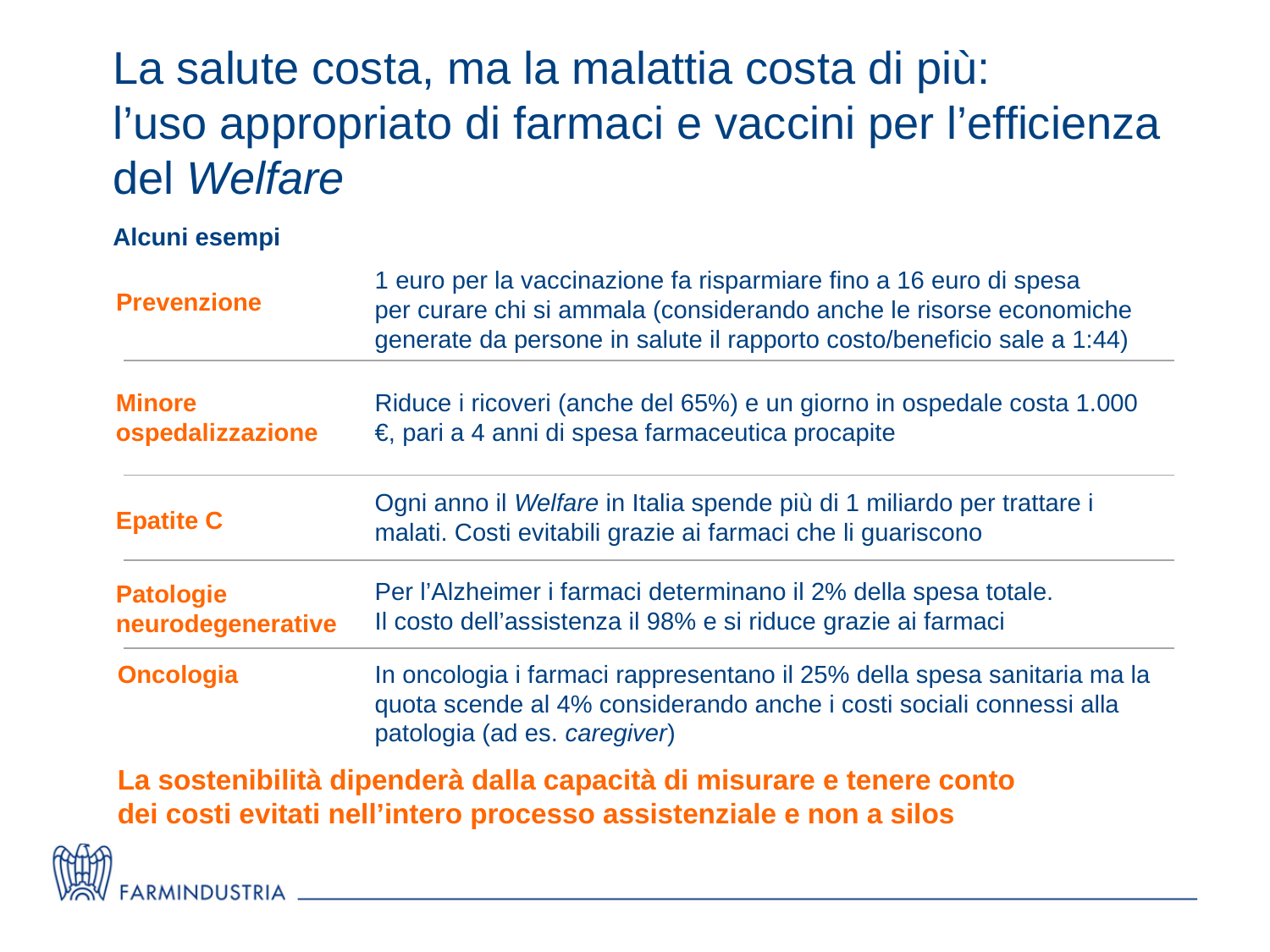

La salute costa, ma la malattia costa di più:
l’uso appropriato di farmaci e vaccini per l’efficienza del Welfare
Alcuni esempi
1 euro per la vaccinazione fa risparmiare fino a 16 euro di spesa
per curare chi si ammala (considerando anche le risorse economiche generate da persone in salute il rapporto costo/beneficio sale a 1:44)
Prevenzione
Minore ospedalizzazione
Riduce i ricoveri (anche del 65%) e un giorno in ospedale costa 1.000 €, pari a 4 anni di spesa farmaceutica procapite
Ogni anno il Welfare in Italia spende più di 1 miliardo per trattare i malati. Costi evitabili grazie ai farmaci che li guariscono
Epatite C
Per l’Alzheimer i farmaci determinano il 2% della spesa totale.
Il costo dell’assistenza il 98% e si riduce grazie ai farmaci
Patologie neurodegenerative
Oncologia
In oncologia i farmaci rappresentano il 25% della spesa sanitaria ma la quota scende al 4% considerando anche i costi sociali connessi alla patologia (ad es. caregiver)
La sostenibilità dipenderà dalla capacità di misurare e tenere conto
dei costi evitati nell’intero processo assistenziale e non a silos